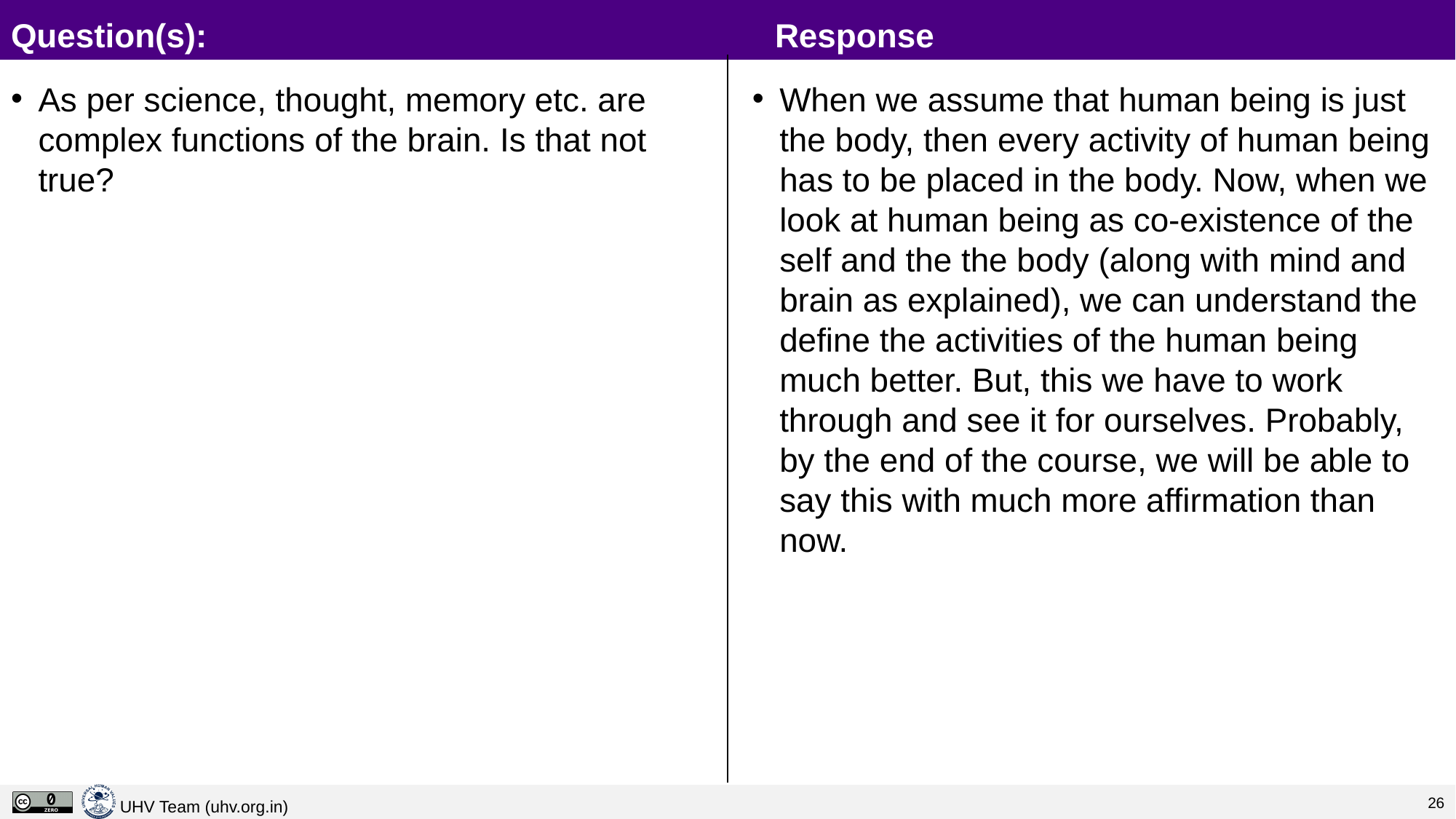

# Question(s): 						Response
As per science, thought, memory etc. are complex functions of the brain. Is that not true?

When we assume that human being is just the body, then every activity of human being has to be placed in the body. Now, when we look at human being as co-existence of the self and the the body (along with mind and brain as explained), we can understand the define the activities of the human being much better. But, this we have to work through and see it for ourselves. Probably, by the end of the course, we will be able to say this with much more affirmation than now.